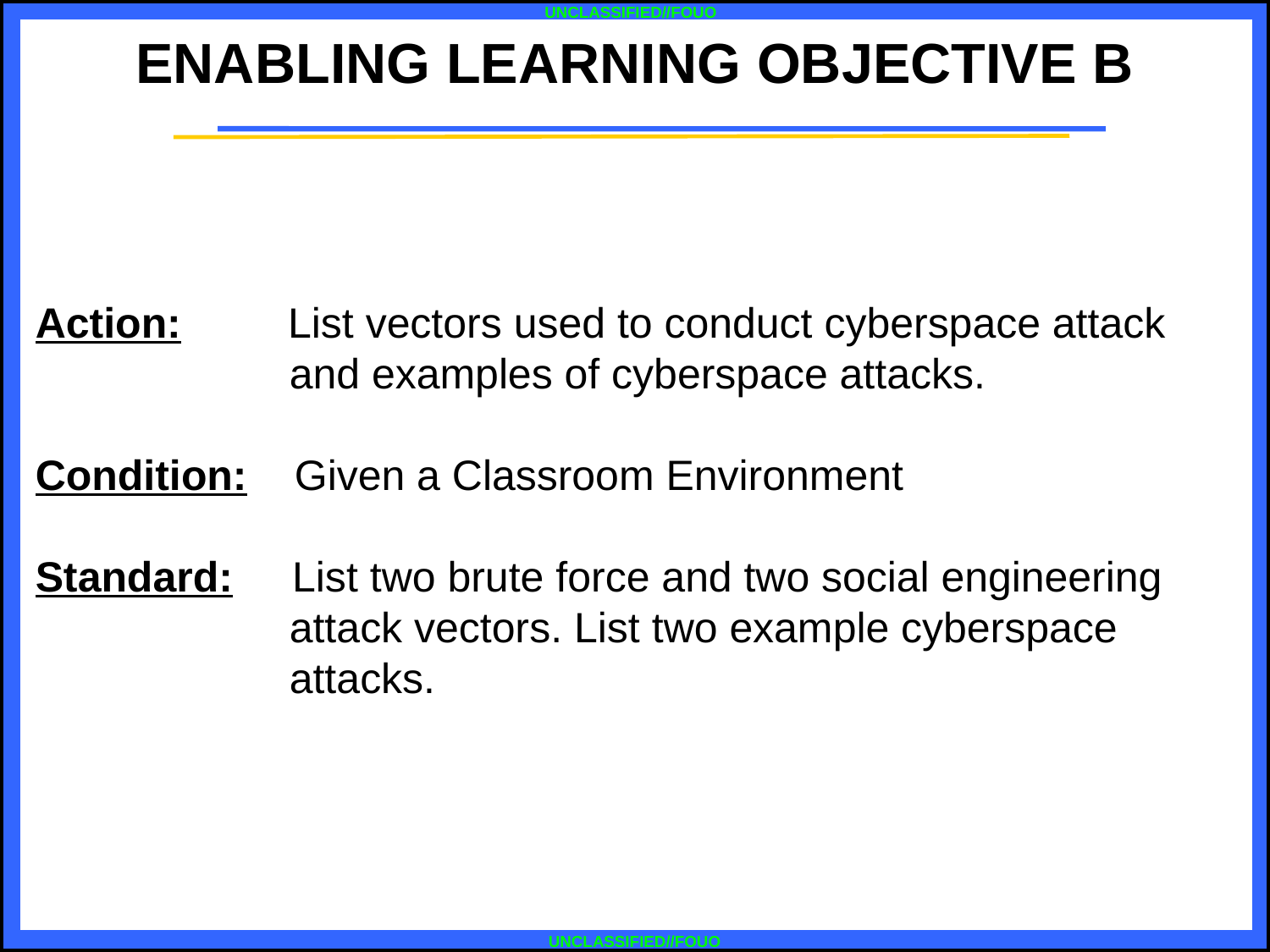

ENABLING LEARNING OBJECTIVE B
Action:         List vectors used to conduct cyberspace attack and examples of cyberspace attacks.

Condition:    Given a Classroom Environment

Standard:     List two brute force and two social engineering attack vectors. List two example cyberspace attacks.